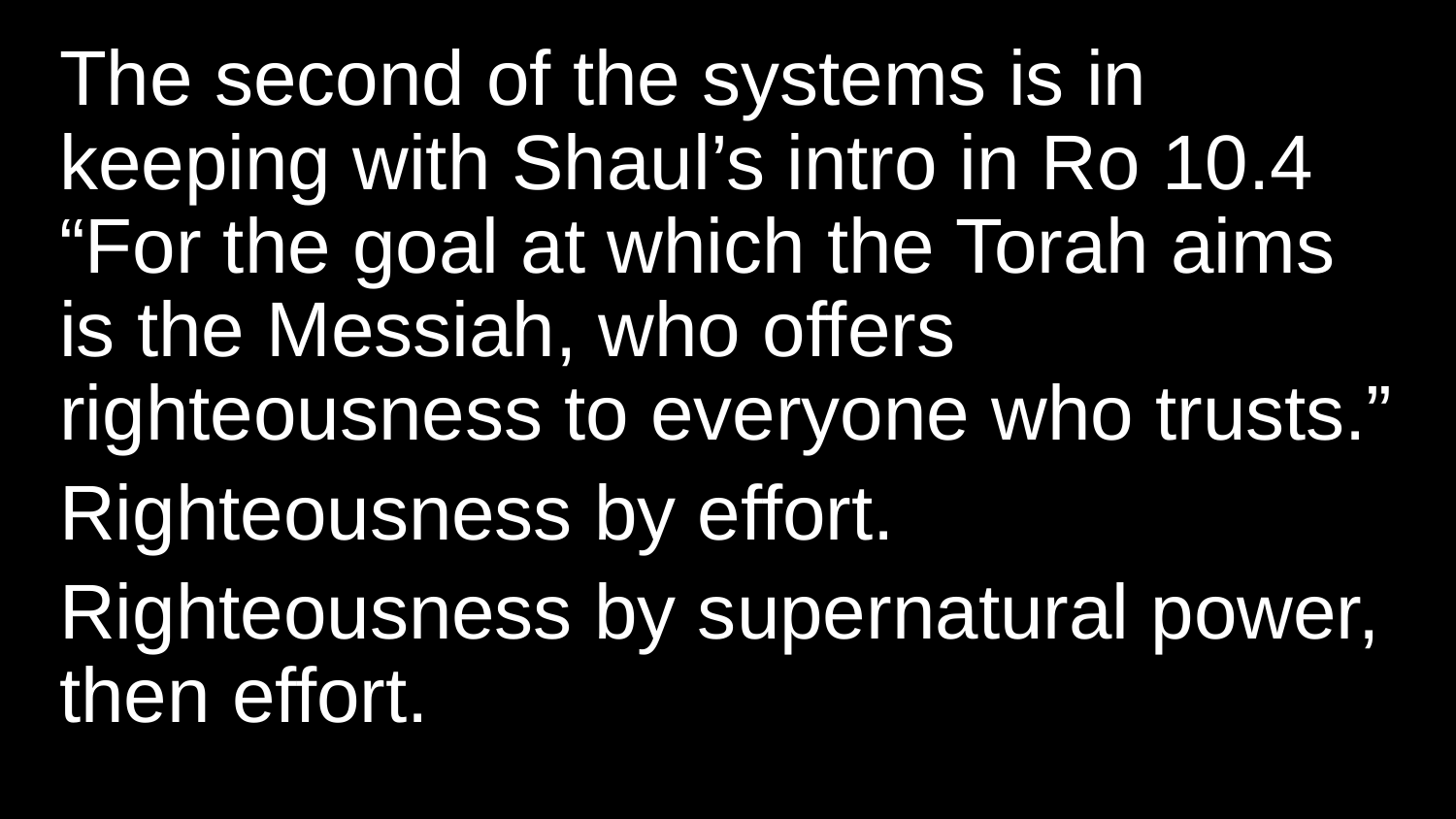

The second of the systems is in keeping with Shaul’s intro in Ro 10.4 “For the goal at which the Torah aims is the Messiah, who offers righteousness to everyone who trusts.”
Righteousness by effort.
Righteousness by supernatural power, then effort.